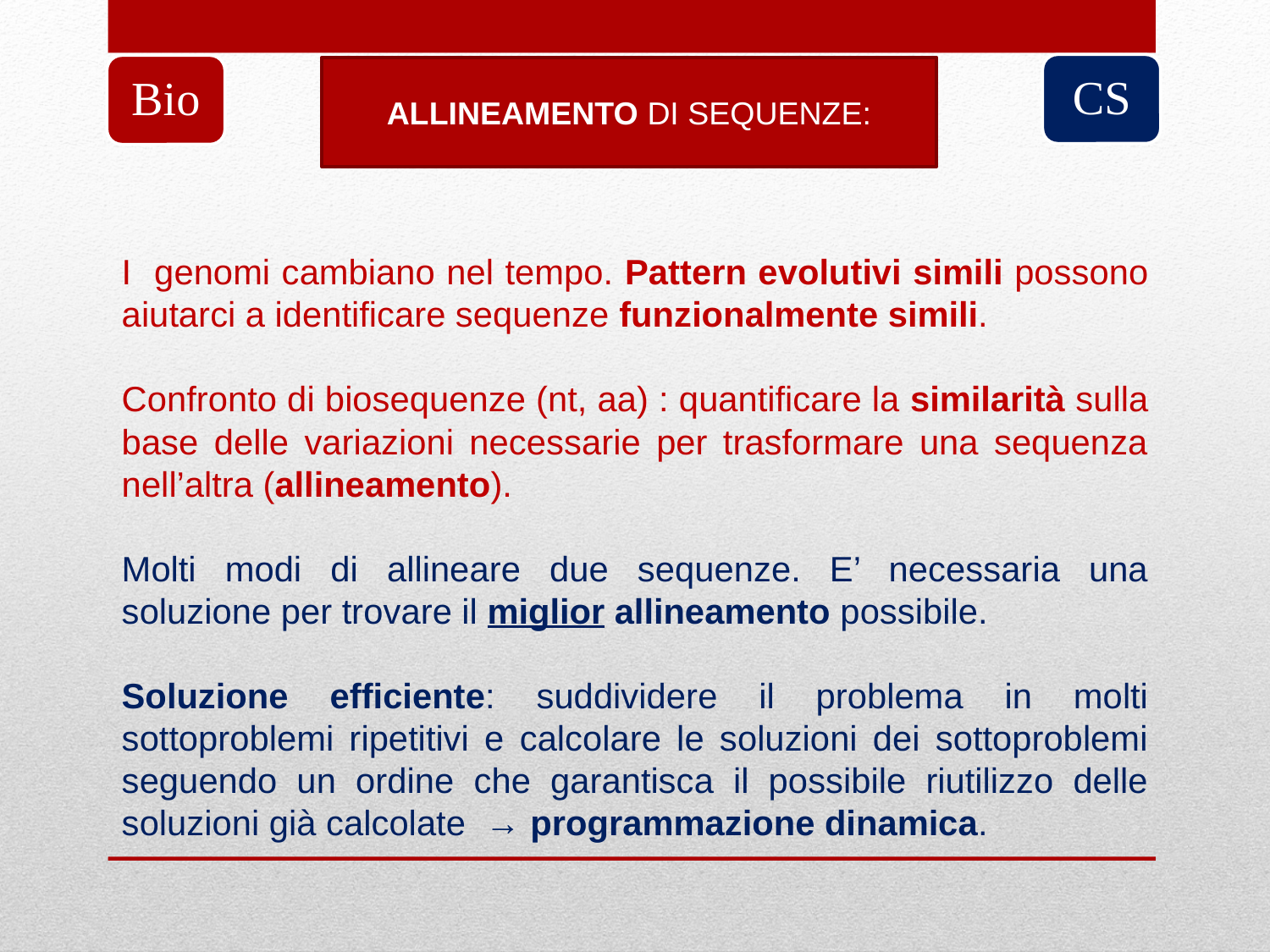

CS

Bio
ALLINEAMENTO DI SEQUENZE:
I  genomi cambiano nel tempo. Pattern evolutivi simili possono aiutarci a identificare sequenze funzionalmente simili.

Confronto di biosequenze (nt, aa) : quantificare la similarità sulla base delle variazioni necessarie per trasformare una sequenza nell’altra (allineamento).

Molti modi di allineare due sequenze. E’ necessaria una soluzione per trovare il miglior allineamento possibile.

Soluzione efficiente: suddividere il problema in molti sottoproblemi ripetitivi e calcolare le soluzioni dei sottoproblemi seguendo un ordine che garantisca il possibile riutilizzo delle soluzioni già calcolate  → programmazione dinamica.